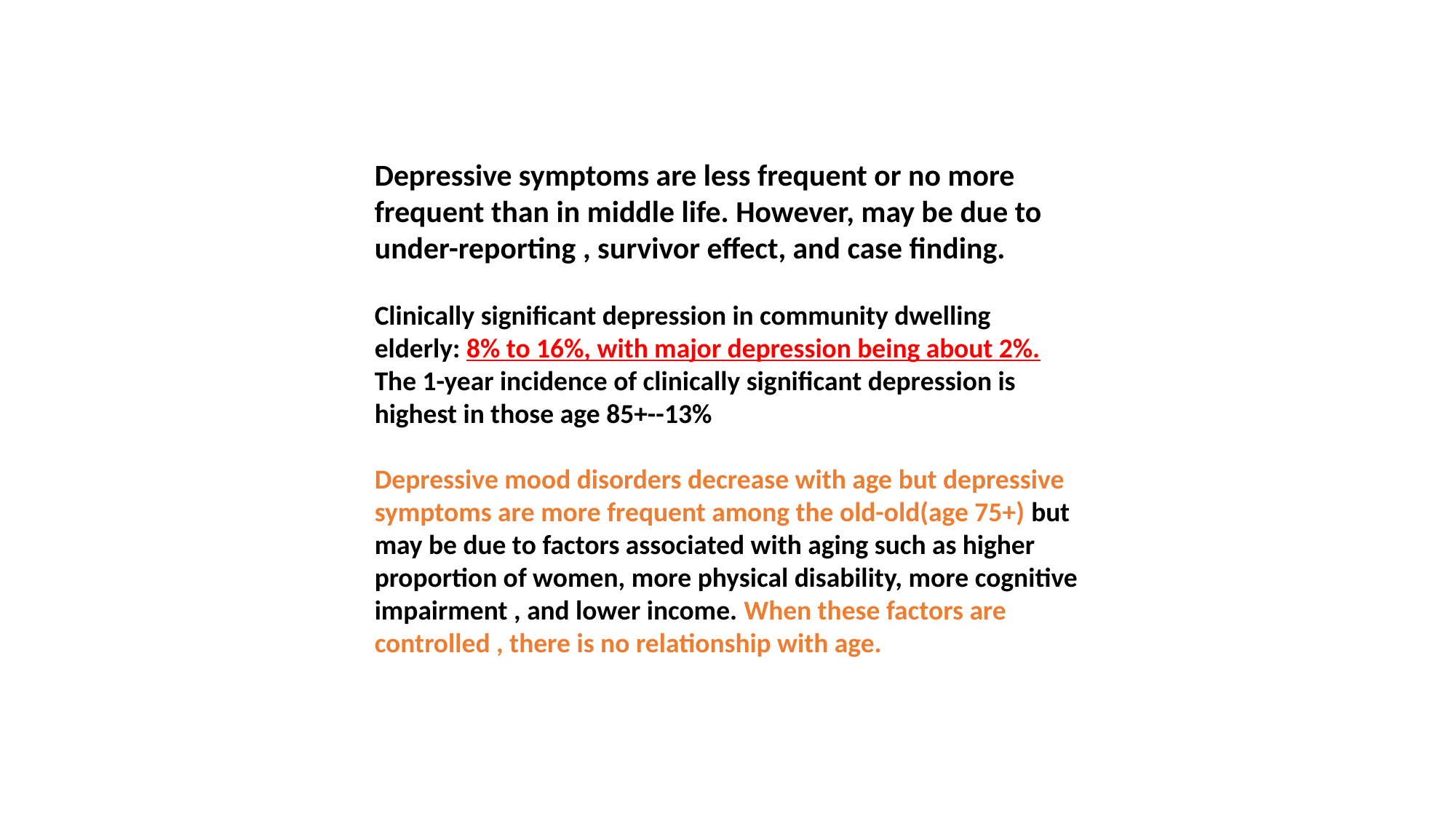

Depressive symptoms are less frequent or no more frequent than in middle life. However, may be due to under-reporting , survivor effect, and case finding.

Clinically significant depression in community dwelling elderly: 8% to 16%, with major depression being about 2%. The 1-year incidence of clinically significant depression is highest in those age 85+--13%

Depressive mood disorders decrease with age but depressive symptoms are more frequent among the old-old(age 75+) but may be due to factors associated with aging such as higher proportion of women, more physical disability, more cognitive impairment , and lower income. When these factors are controlled , there is no relationship with age.